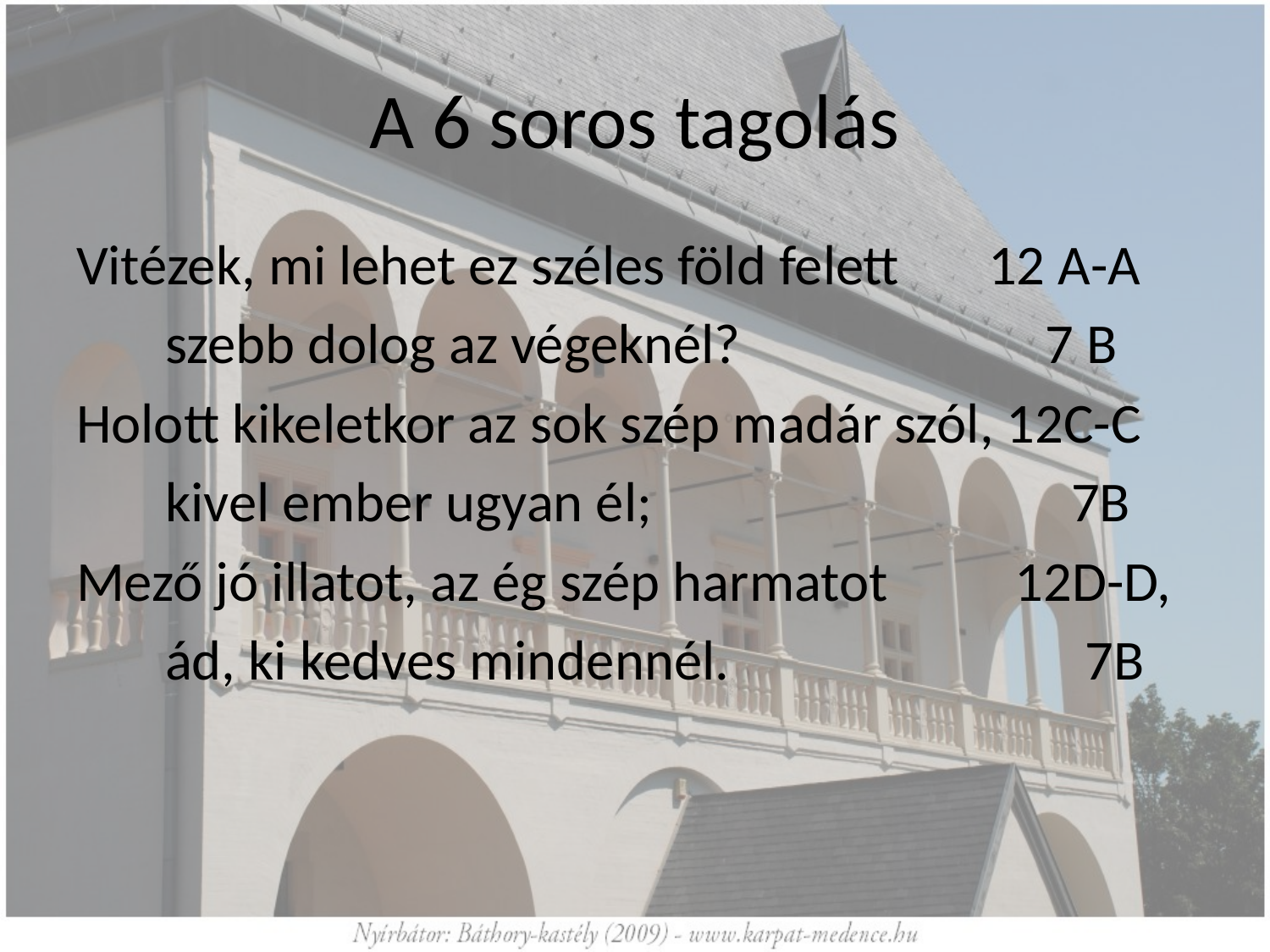

# A 6 soros tagolás
Vitézek, mi lehet ez széles föld felett       12 A-A
       szebb dolog az végeknél?                        7 B
Holott kikeletkor az sok szép madár szól, 12C-C
       kivel ember ugyan él;                                 7B
Mező jó illatot, az ég szép harmatot          12D-D,
       ád, ki kedves mindennél.                            7B